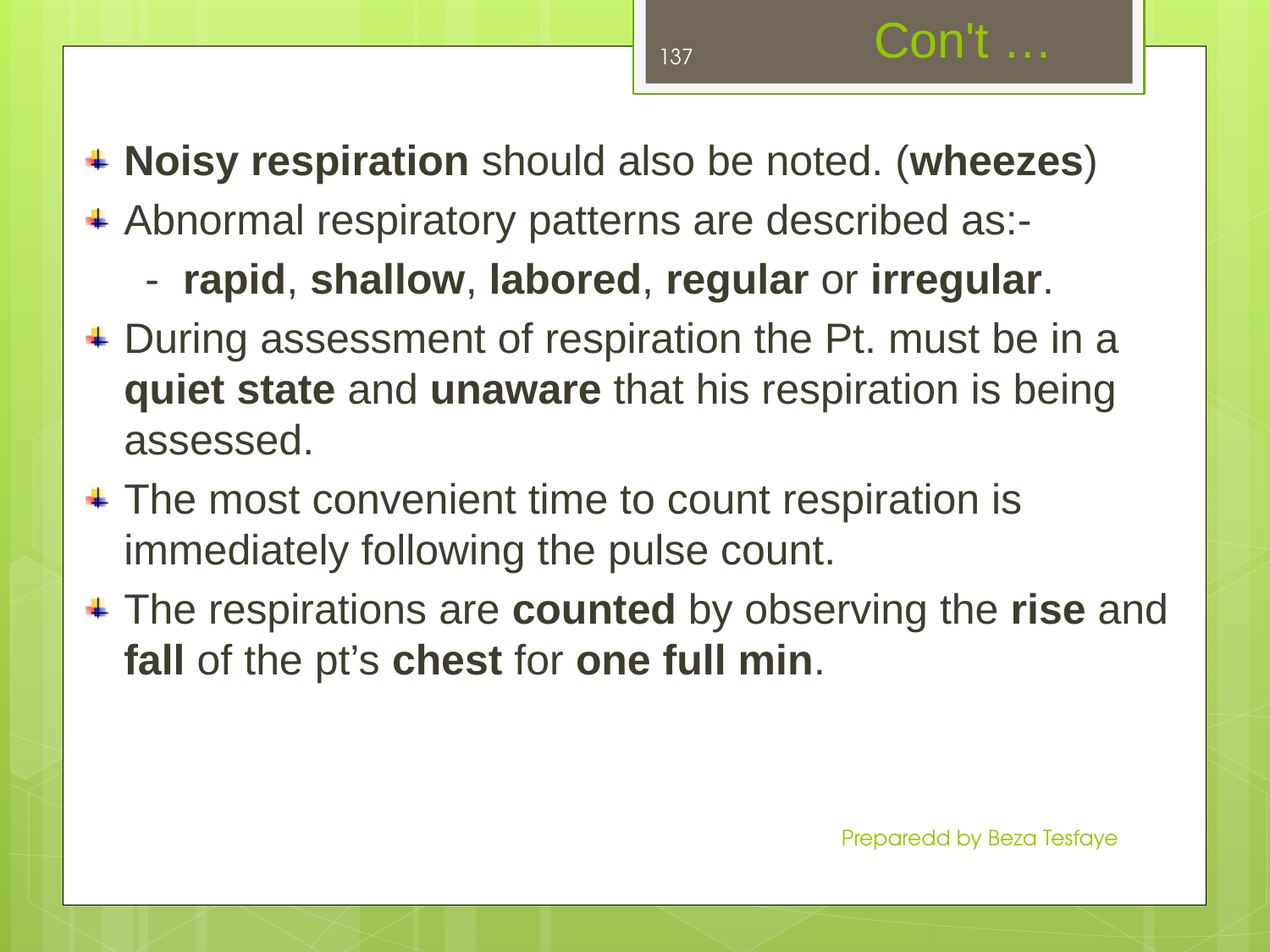

# Con't …
137
Noisy respiration should also be noted. (wheezes)
Abnormal respiratory patterns are described as:-
     -  rapid, shallow, labored, regular or irregular.
During assessment of respiration the Pt. must be in a quiet state and unaware that his respiration is being assessed.
The most convenient time to count respiration is immediately following the pulse count.
The respirations are counted by observing the rise and fall of the pt’s chest for one full min.

Preparedd by Beza Tesfaye